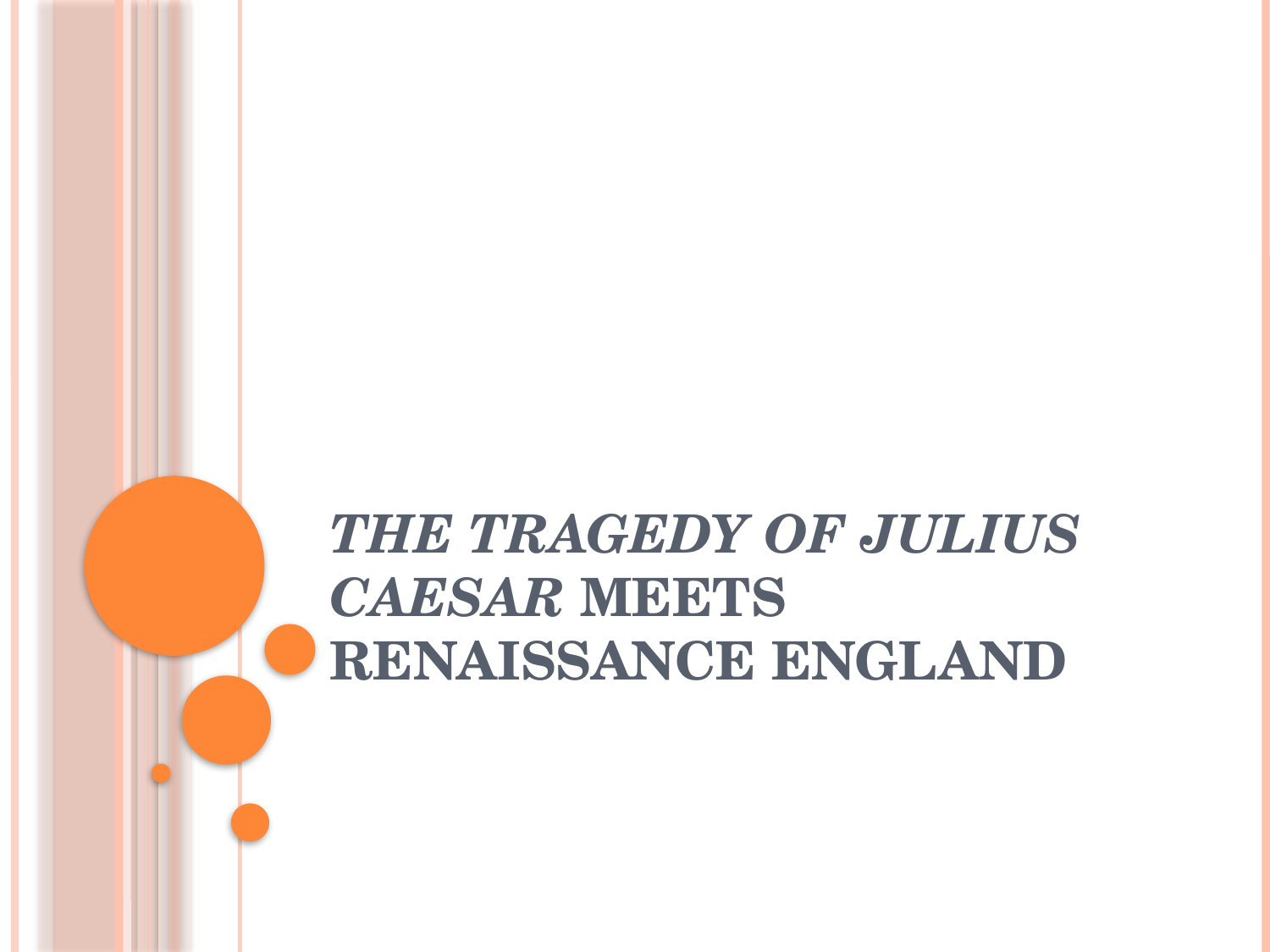

# The Tragedy of Julius Caesar meets Renaissance England